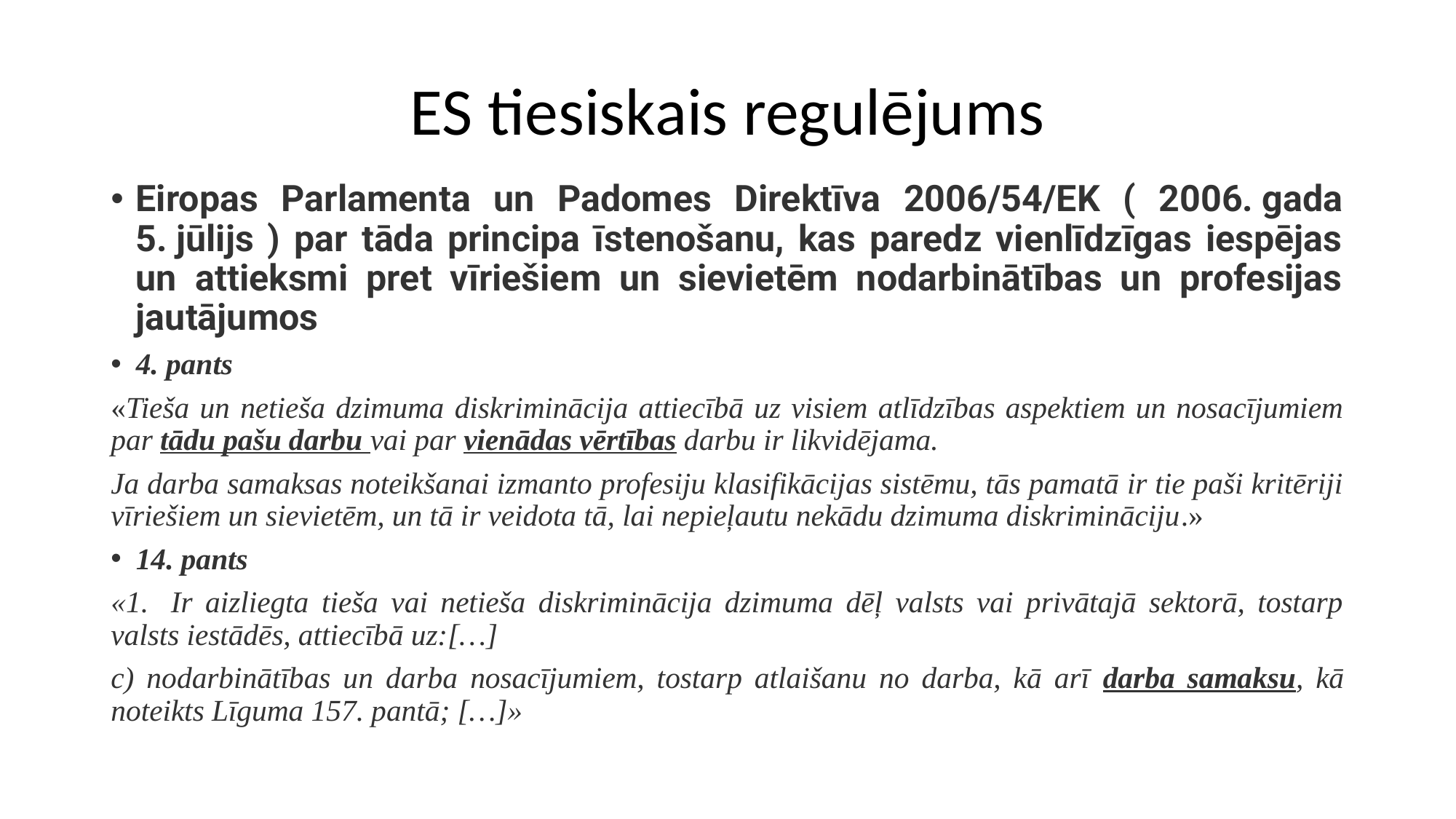

# ES tiesiskais regulējums
Eiropas Parlamenta un Padomes Direktīva 2006/54/EK ( 2006. gada 5. jūlijs ) par tāda principa īstenošanu, kas paredz vienlīdzīgas iespējas un attieksmi pret vīriešiem un sievietēm nodarbinātības un profesijas jautājumos
4. pants
«Tieša un netieša dzimuma diskriminācija attiecībā uz visiem atlīdzības aspektiem un nosacījumiem par tādu pašu darbu vai par vienādas vērtības darbu ir likvidējama.
Ja darba samaksas noteikšanai izmanto profesiju klasifikācijas sistēmu, tās pamatā ir tie paši kritēriji vīriešiem un sievietēm, un tā ir veidota tā, lai nepieļautu nekādu dzimuma diskrimināciju.»
14. pants
«1.   Ir aizliegta tieša vai netieša diskriminācija dzimuma dēļ valsts vai privātajā sektorā, tostarp valsts iestādēs, attiecībā uz:[…]
c) nodarbinātības un darba nosacījumiem, tostarp atlaišanu no darba, kā arī darba samaksu, kā noteikts Līguma 157. pantā; […]»